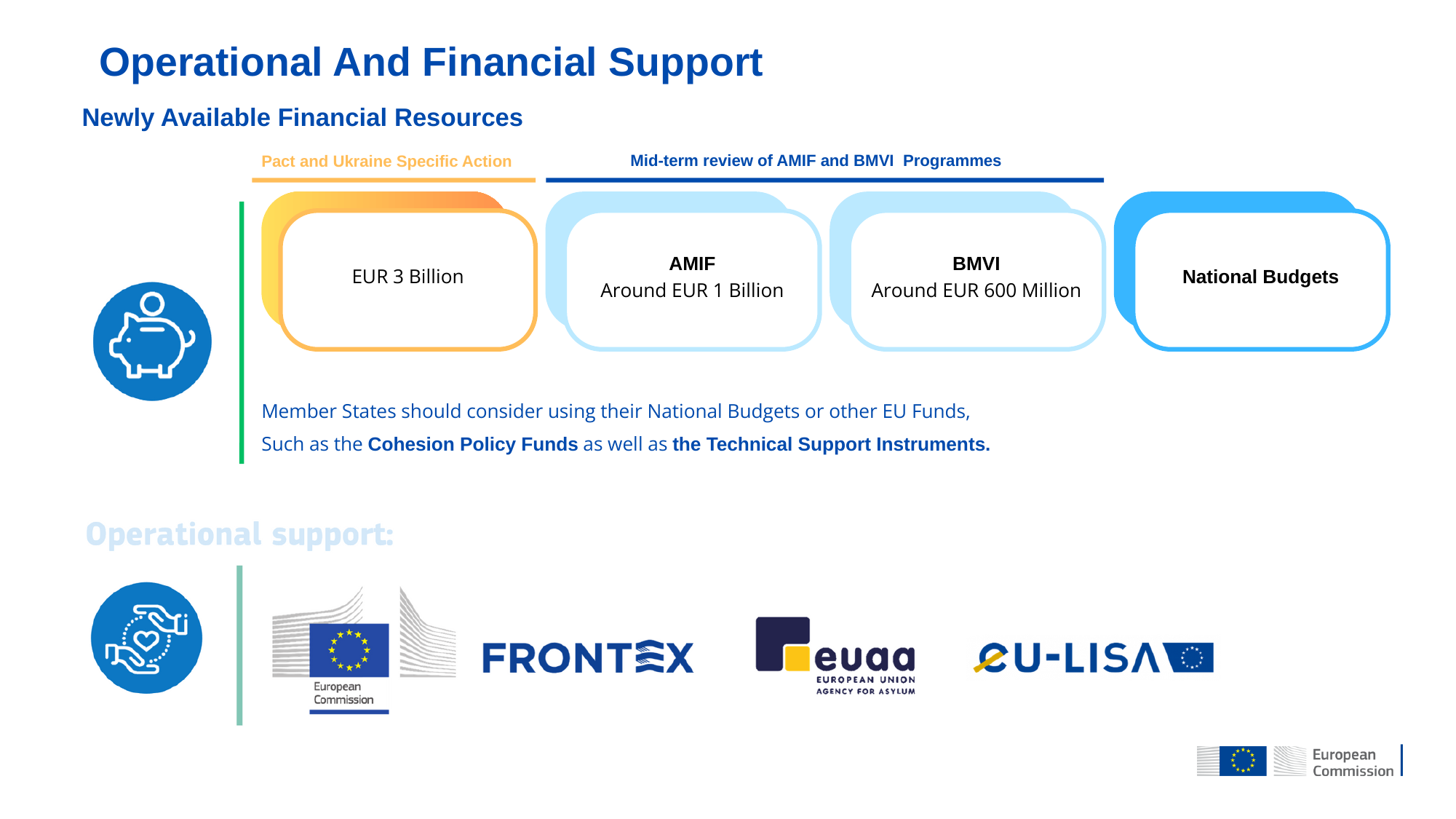

Operational And Financial Support
Newly Available Financial Resources
Mid-term review of AMIF and BMVI  Programmes
Pact and Ukraine Specific Action

EUR 3 Billion

AMIF
Around EUR 1 Billion

BMVI
Around EUR 600 Million

National Budgets

Member States should consider using their National Budgets or other EU Funds,
Such as the Cohesion Policy Funds as well as the Technical Support Instruments.